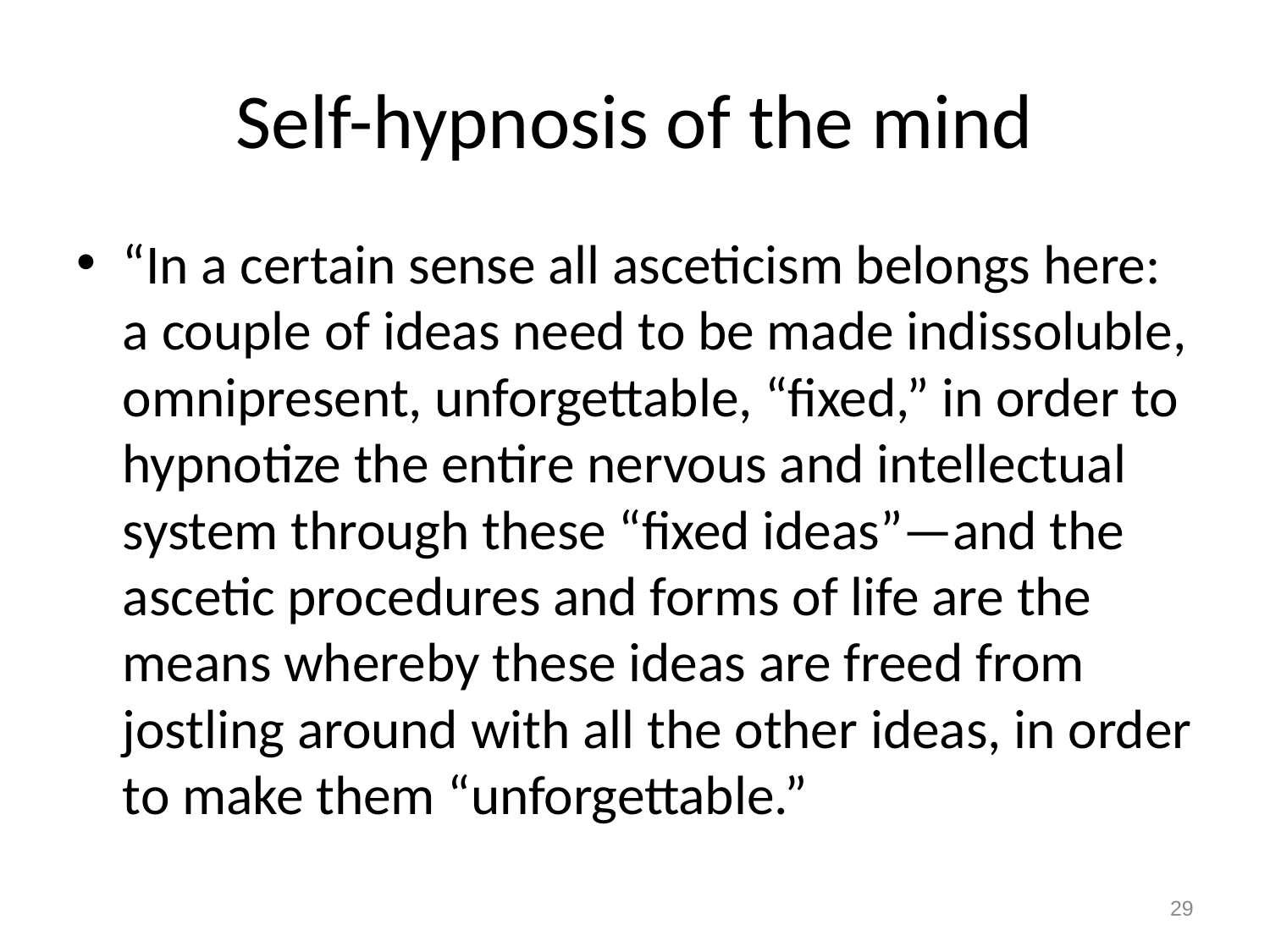

# Self-hypnosis of the mind
“In a certain sense all asceticism belongs here: a couple of ideas need to be made indissoluble, omnipresent, unforgettable, “fixed,” in order to hypnotize the entire nervous and intellectual system through these “fixed ideas”—and the ascetic procedures and forms of life are the means whereby these ideas are freed from jostling around with all the other ideas, in order to make them “unforgettable.”
29